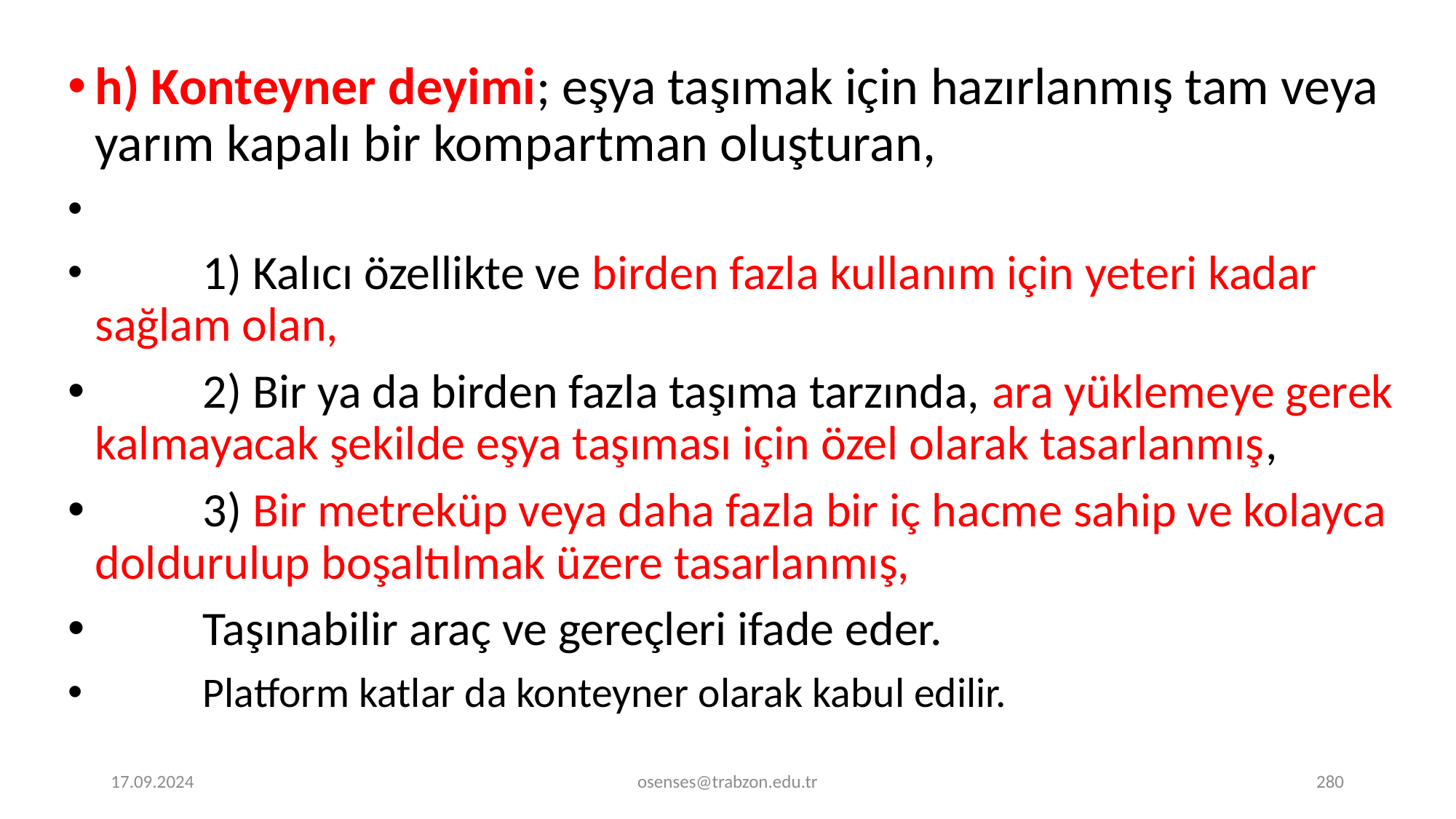

h) Konteyner deyimi; eşya taşımak için hazırlanmış tam veya yarım kapalı bir kompartman oluşturan,

	1) Kalıcı özellikte ve birden fazla kullanım için yeteri kadar sağlam olan,
 	2) Bir ya da birden fazla taşıma tarzında, ara yüklemeye gerek kalmayacak şekilde eşya taşıması için özel olarak tasarlanmış,
 	3) Bir metreküp veya daha fazla bir iç hacme sahip ve kolayca doldurulup boşaltılmak üzere tasarlanmış,
	Taşınabilir araç ve gereçleri ifade eder.
 	Platform katlar da konteyner olarak kabul edilir.

17.09.2024
osenses@trabzon.edu.tr
280